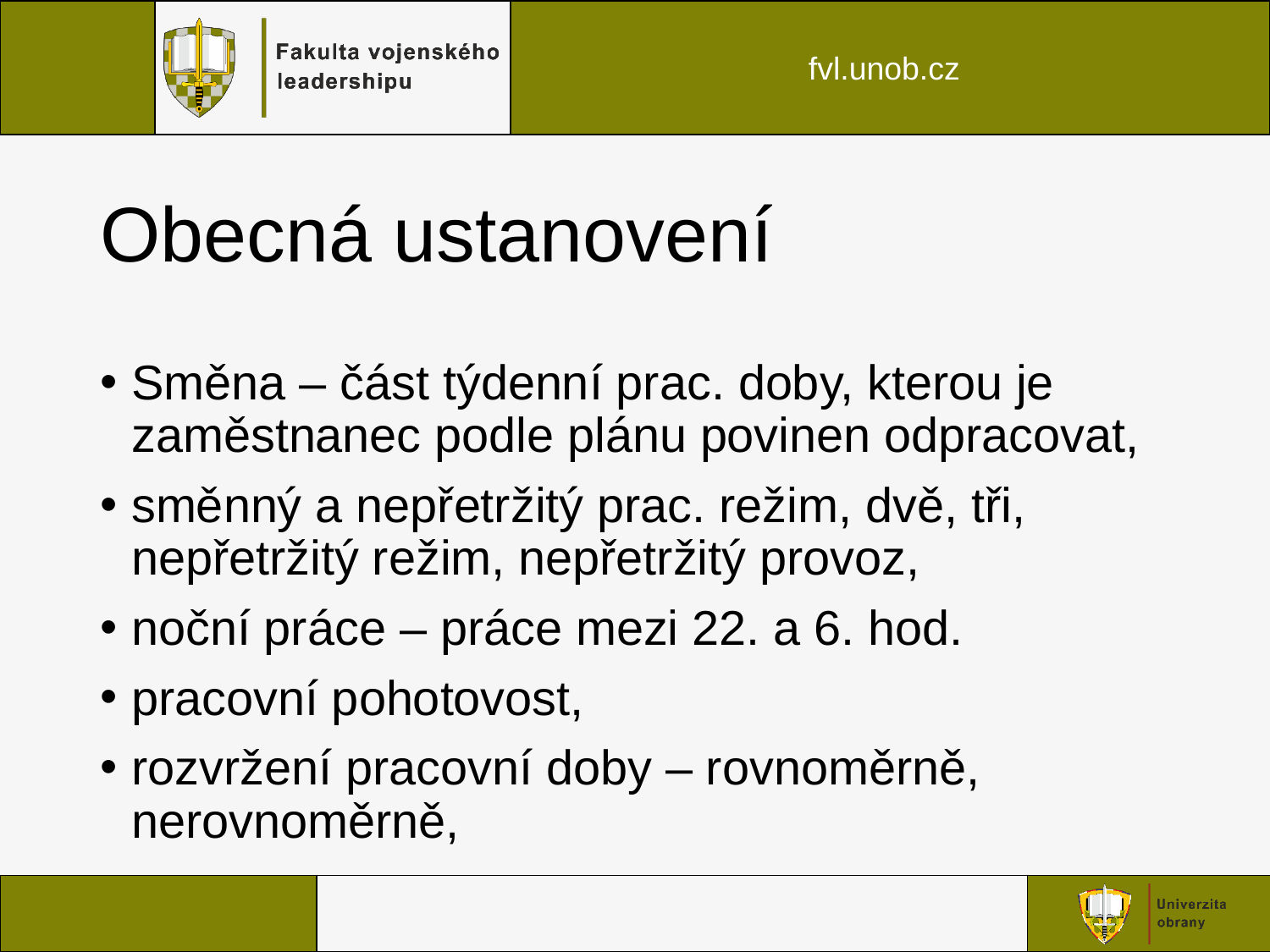

# Obecná ustanovení
Směna – část týdenní prac. doby, kterou je zaměstnanec podle plánu povinen odpracovat,
směnný a nepřetržitý prac. režim, dvě, tři, nepřetržitý režim, nepřetržitý provoz,
noční práce – práce mezi 22. a 6. hod.
pracovní pohotovost,
rozvržení pracovní doby – rovnoměrně, nerovnoměrně,